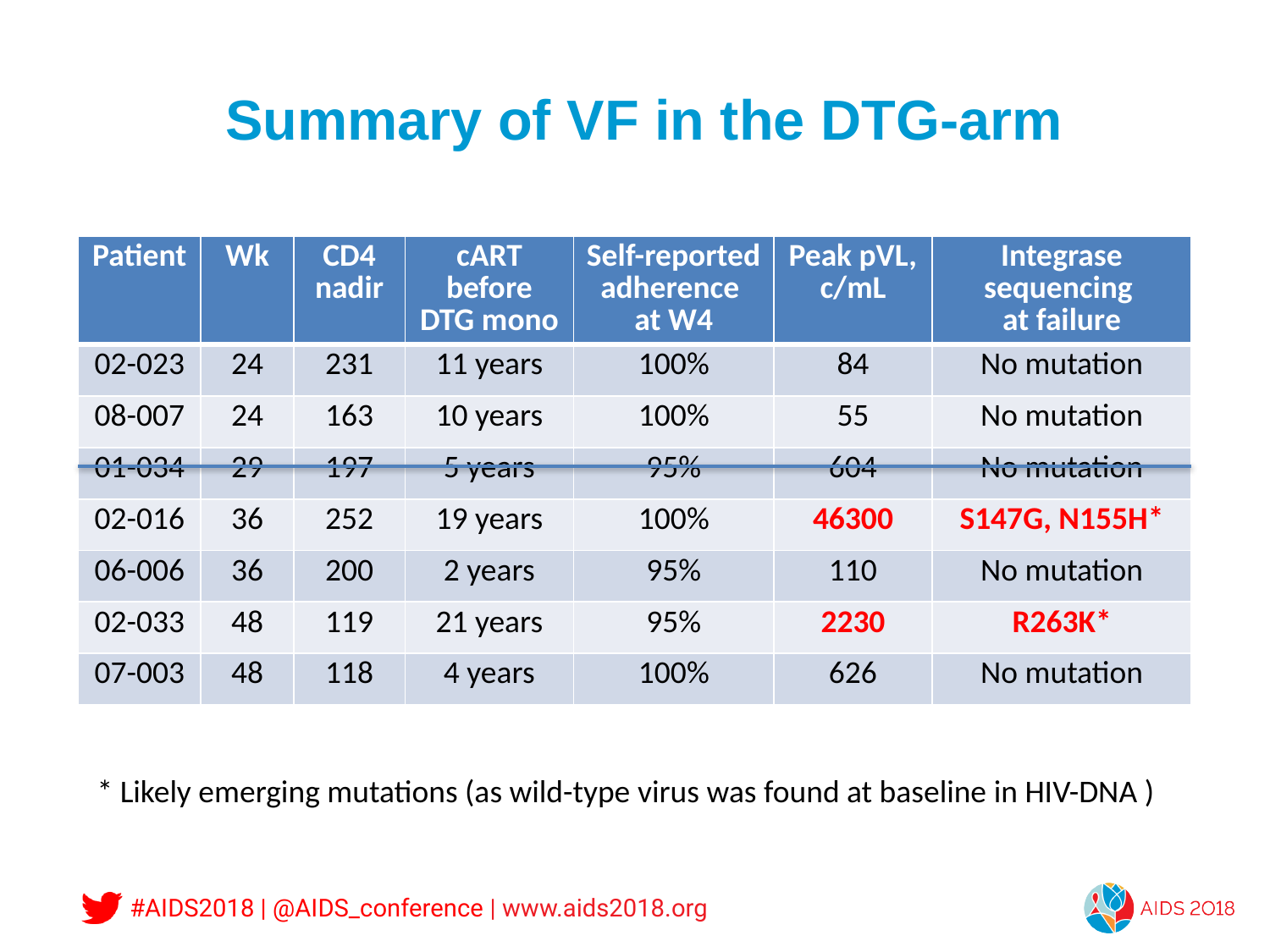

# Summary of VF in the DTG-arm
| Patient | Wk | CD4 nadir | cART before DTG mono | Self-reported adherence at W4 | Peak pVL, c/mL | Integrase sequencing at failure |
| --- | --- | --- | --- | --- | --- | --- |
| 02-023 | 24 | 231 | 11 years | 100% | 84 | No mutation |
| 08-007 | 24 | 163 | 10 years | 100% | 55 | No mutation |
| 01-034 | 29 | 197 | 5 years | 95% | 604 | No mutation |
| 02-016 | 36 | 252 | 19 years | 100% | 46300 | S147G, N155H\* |
| 06-006 | 36 | 200 | 2 years | 95% | 110 | No mutation |
| 02-033 | 48 | 119 | 21 years | 95% | 2230 | R263K\* |
| 07-003 | 48 | 118 | 4 years | 100% | 626 | No mutation |
* Likely emerging mutations (as wild-type virus was found at baseline in HIV-DNA )